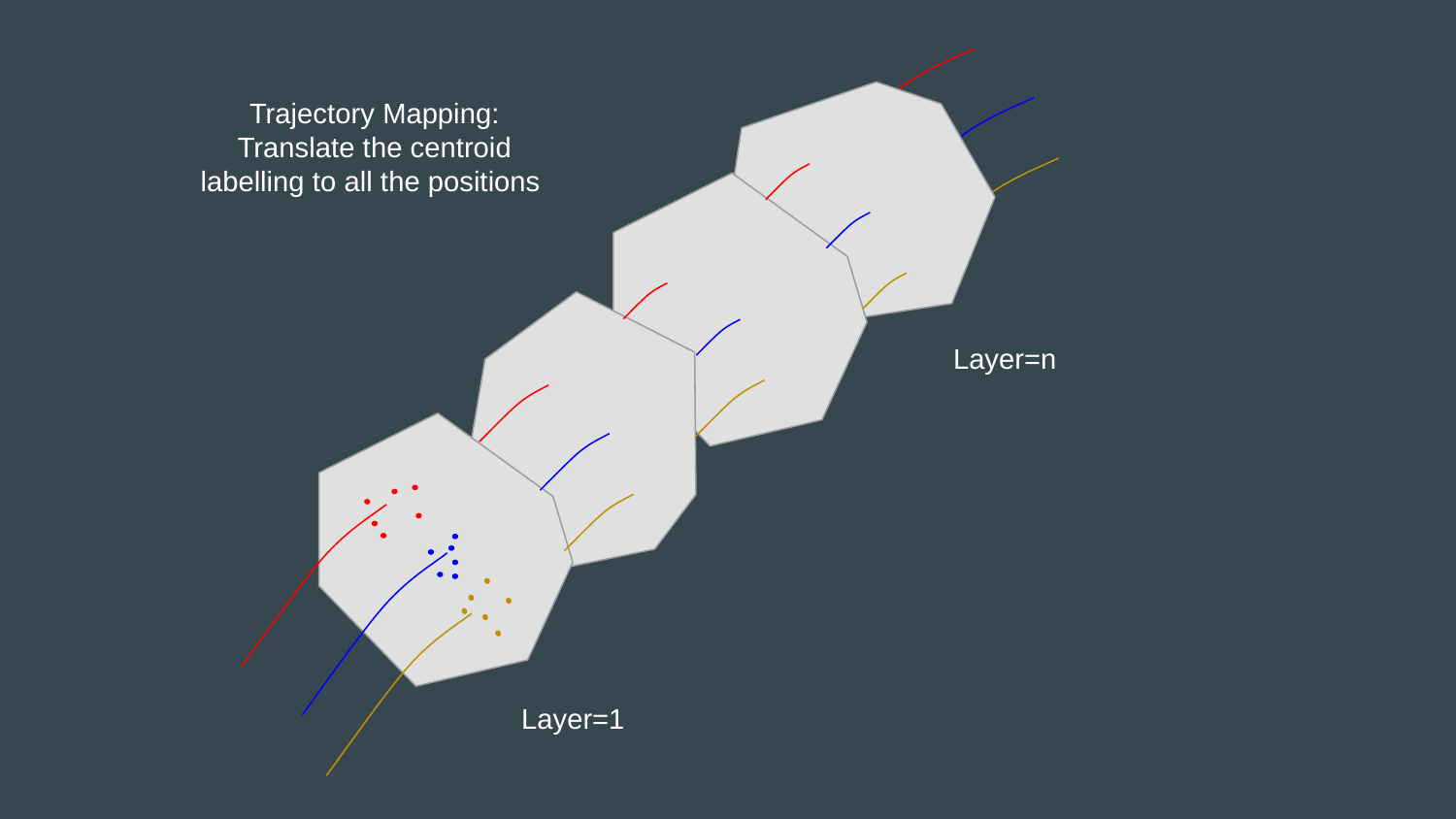

Trajectory Mapping:
Translate the centroid labelling to all the positions

Layer=n

Layer=1